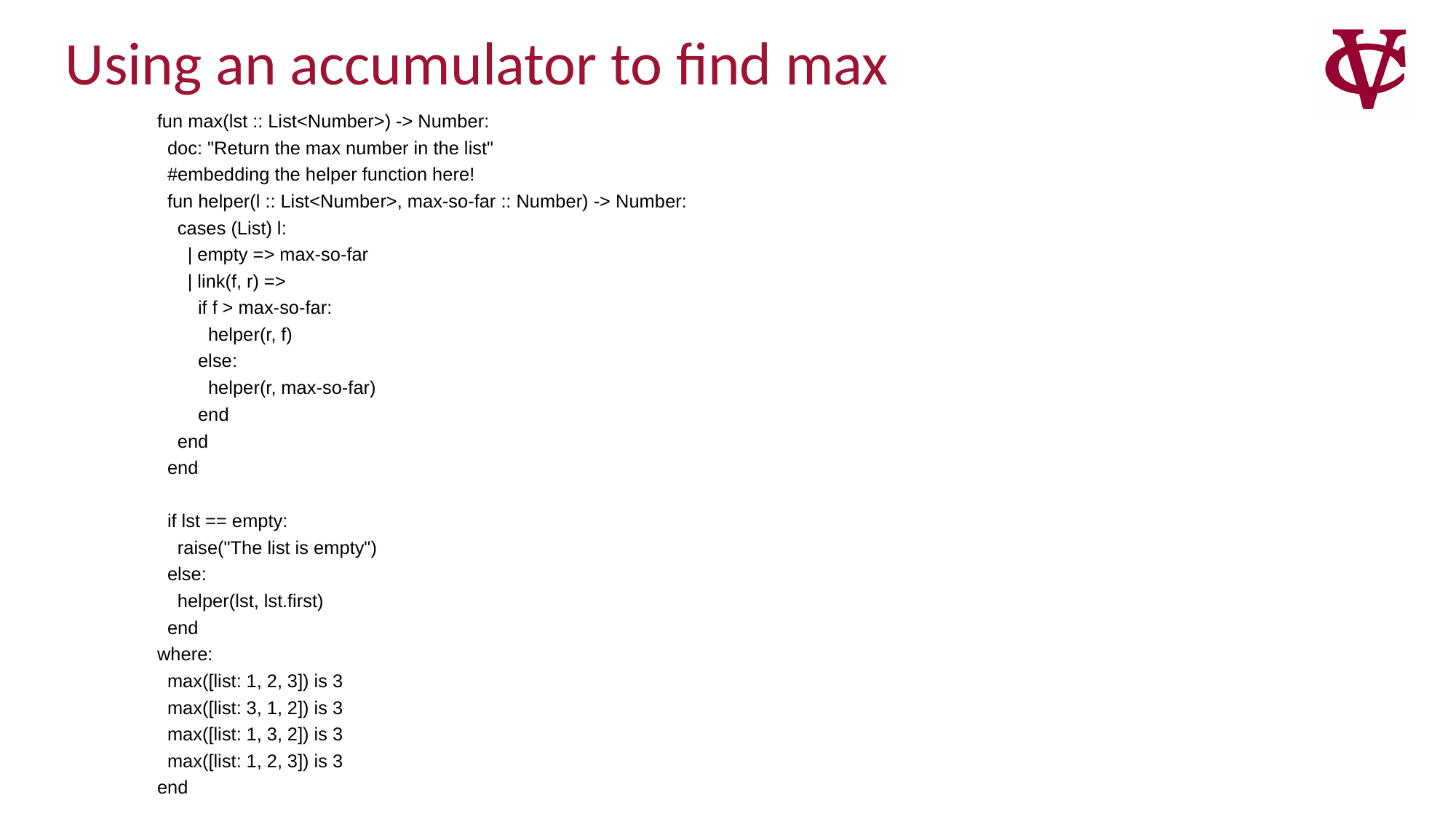

Using an accumulator to find max
fun max(lst :: List<Number>) -> Number:
  doc: "Return the max number in the list"
  #embedding the helper function here!
  fun helper(l :: List<Number>, max-so-far :: Number) -> Number:
    cases (List) l:
      | empty => max-so-far
      | link(f, r) =>
        if f > max-so-far:
          helper(r, f)
        else:
          helper(r, max-so-far)
        end
    end
  end

  if lst == empty:
    raise("The list is empty")
  else:
    helper(lst, lst.first)
  end
where:
  max([list: 1, 2, 3]) is 3
  max([list: 3, 1, 2]) is 3
  max([list: 1, 3, 2]) is 3
  max([list: 1, 2, 3]) is 3
end